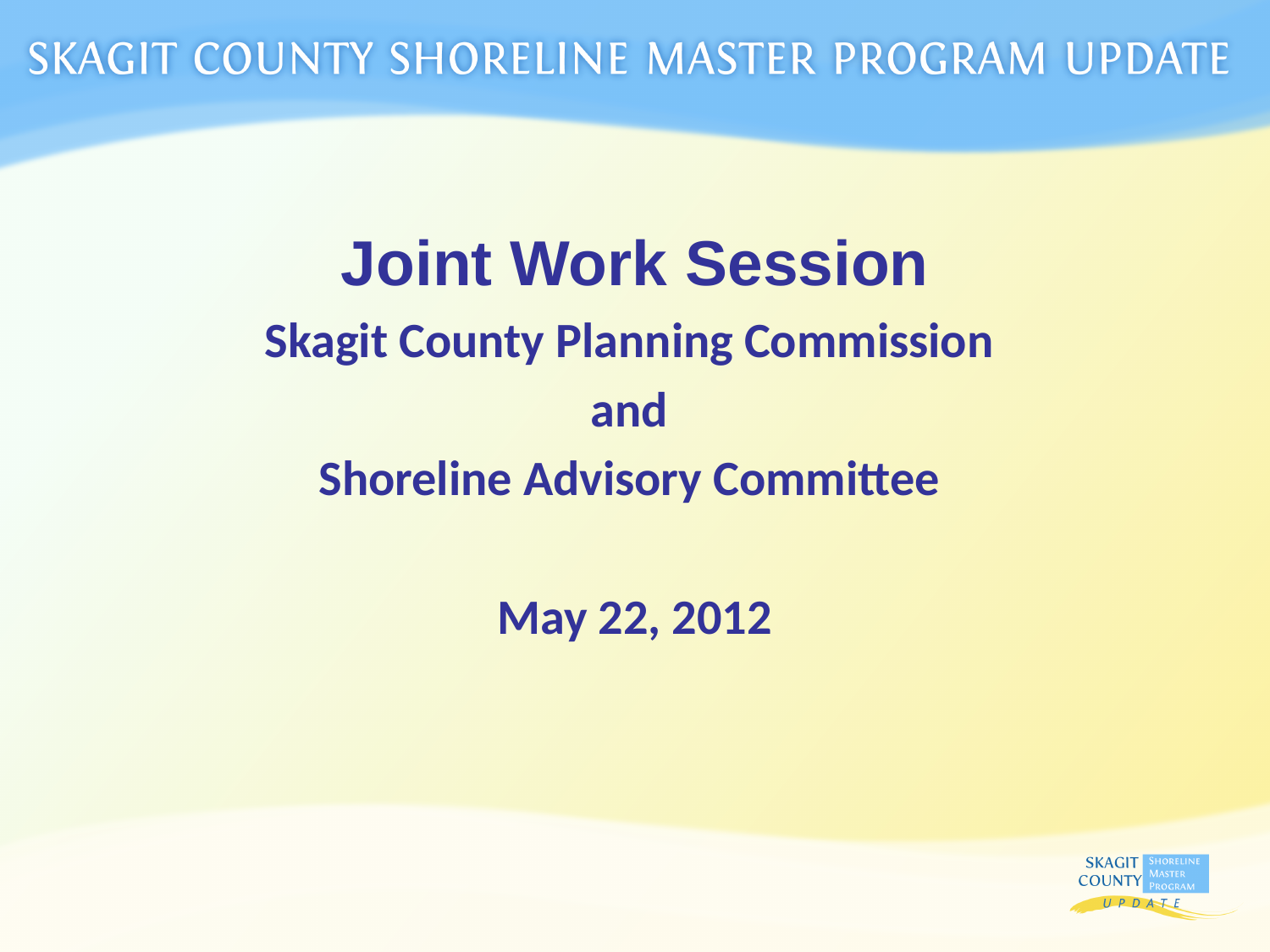

Joint Work Session
Skagit County Planning Commission
and
Shoreline Advisory Committee

May 22, 2012